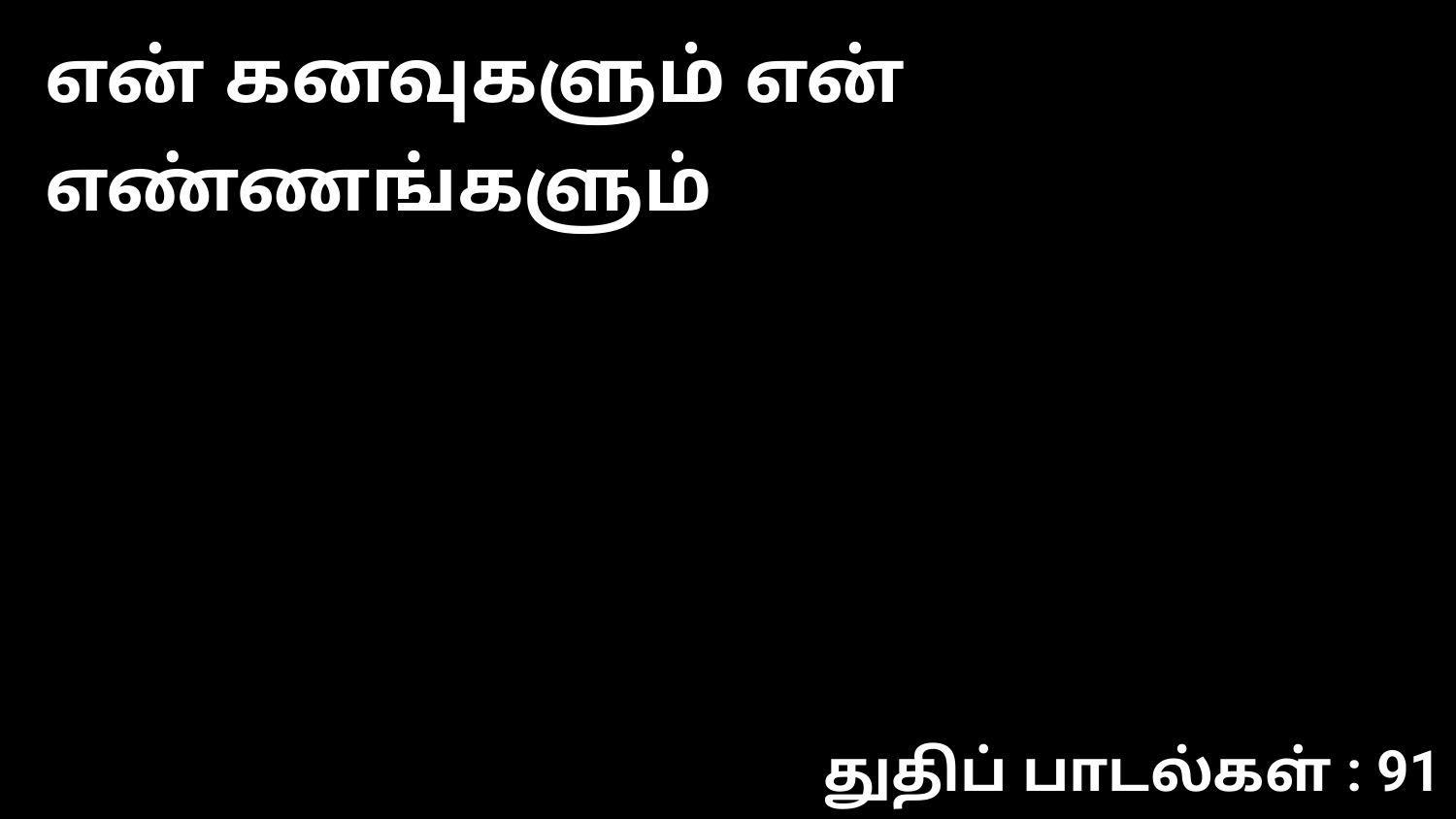

என் கனவுகளும் என் எண்ணங்களும்
துதிப் பாடல்கள் : 91